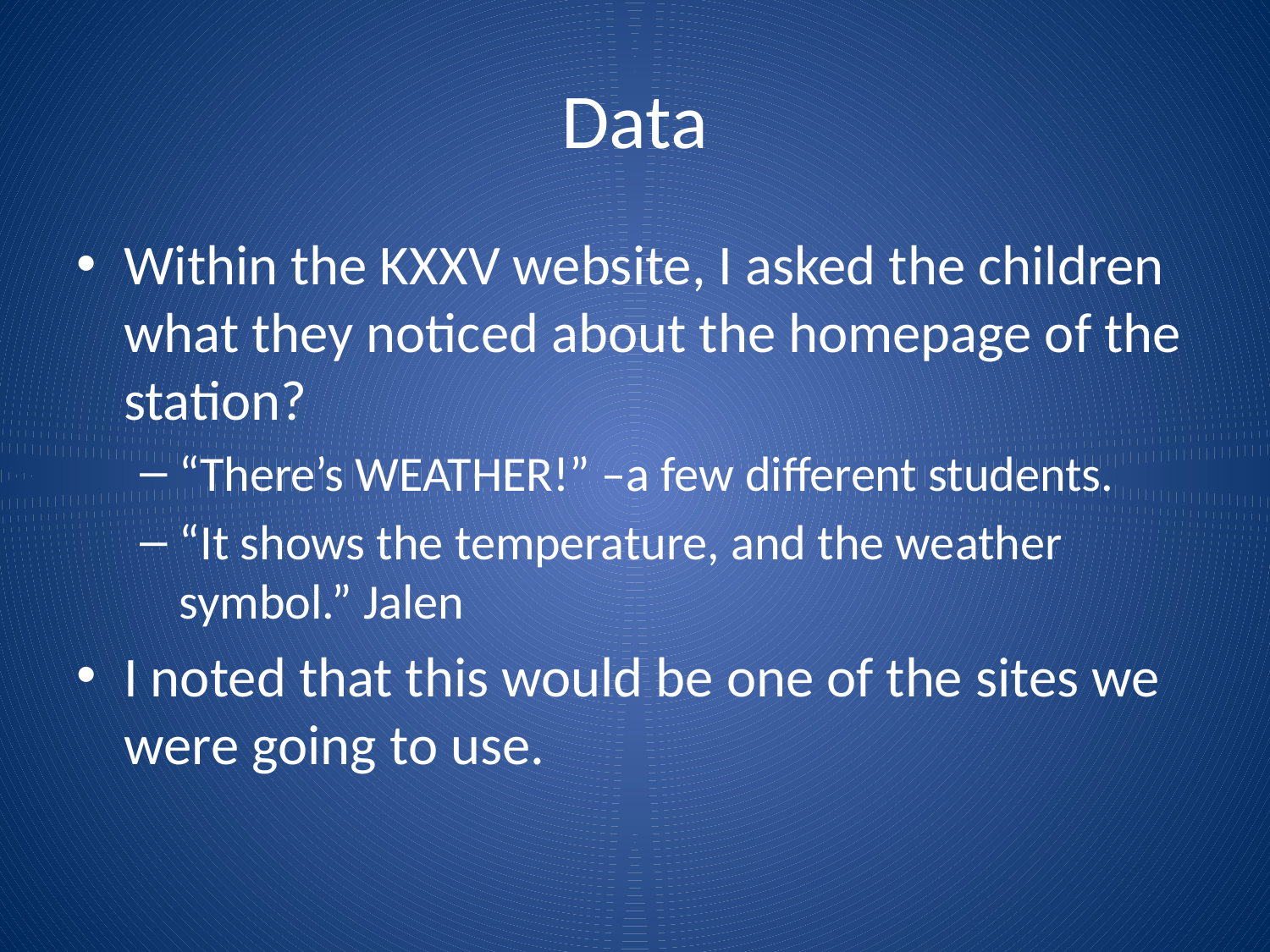

# Data
Within the KXXV website, I asked the children what they noticed about the homepage of the station?
“There’s WEATHER!” –a few different students.
“It shows the temperature, and the weather symbol.” Jalen
I noted that this would be one of the sites we were going to use.